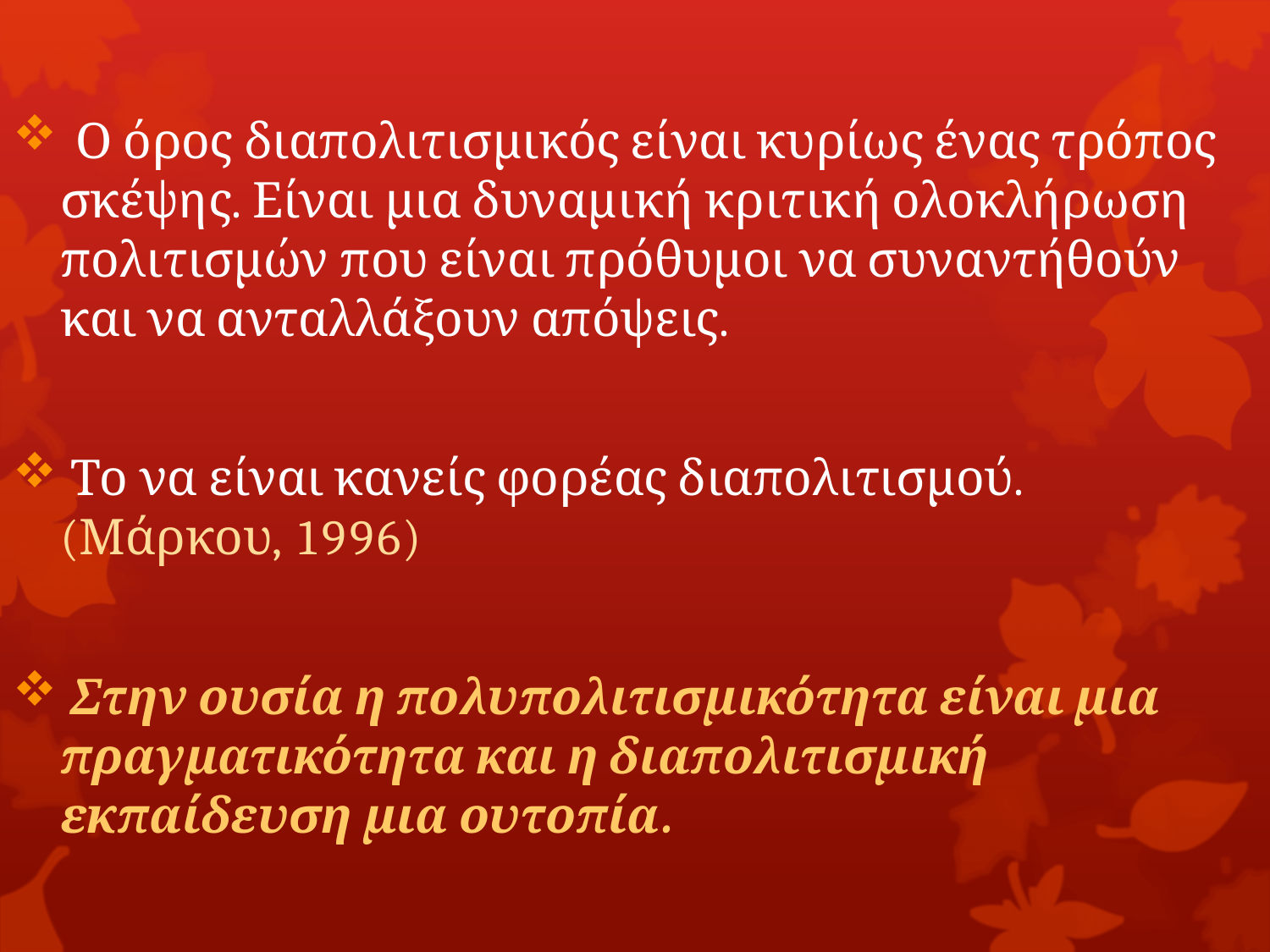

Ο όρος διαπολιτισμικός είναι κυρίως ένας τρόπος σκέψης. Είναι μια δυναμική κριτική ολοκλήρωση πολιτισμών που είναι πρόθυμοι να συναντήθούν και να ανταλλάξουν απόψεις.

 Το να είναι κανείς φορέας διαπολιτισμού. (Μάρκου, 1996)

 Στην ουσία η πολυπολιτισμικότητα είναι μια πραγματικότητα και η διαπολιτισμική εκπαίδευση μια ουτοπία.